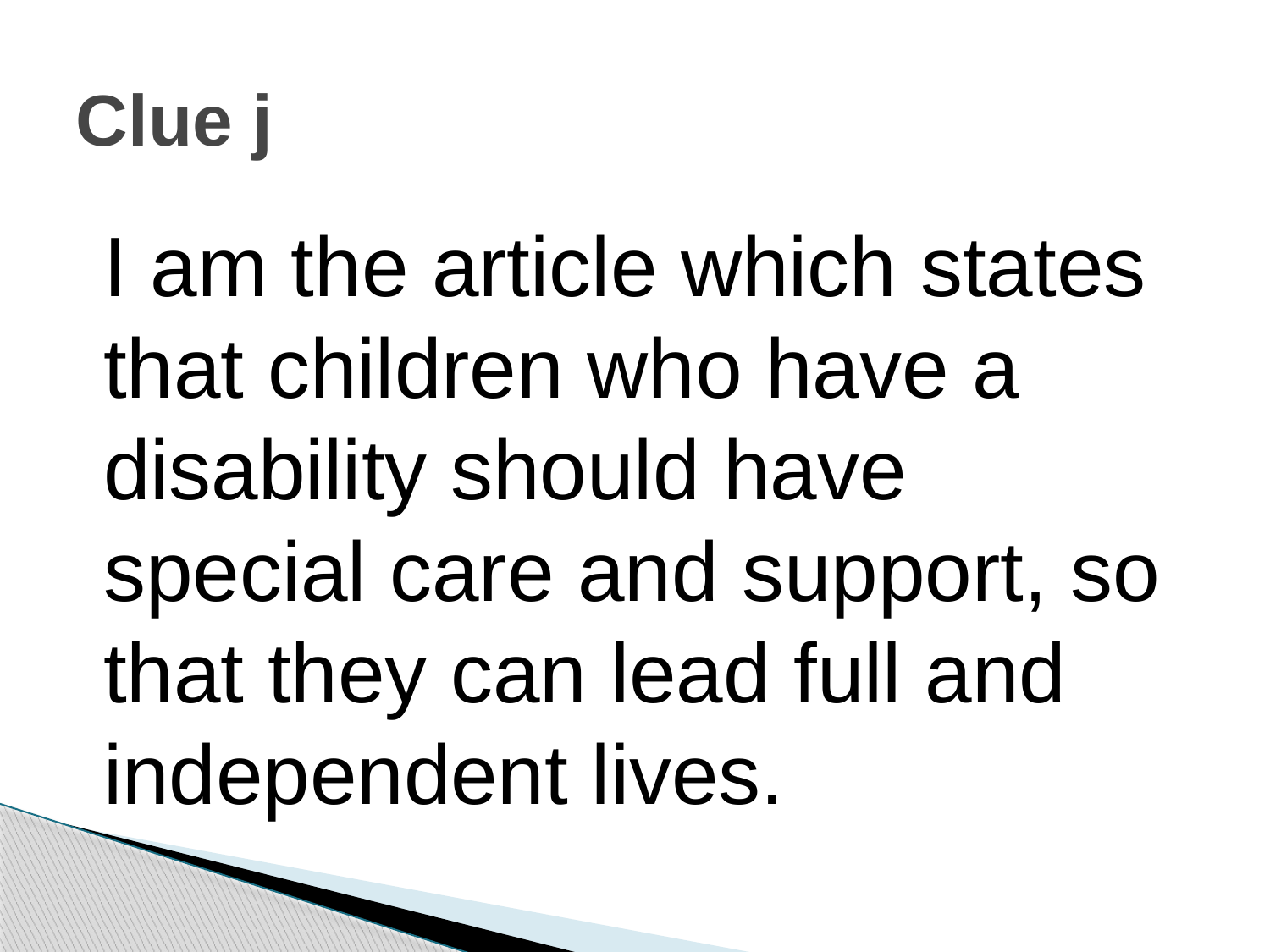

# Clue j
I am the article which states that children who have a disability should have special care and support, so that they can lead full and independent lives.